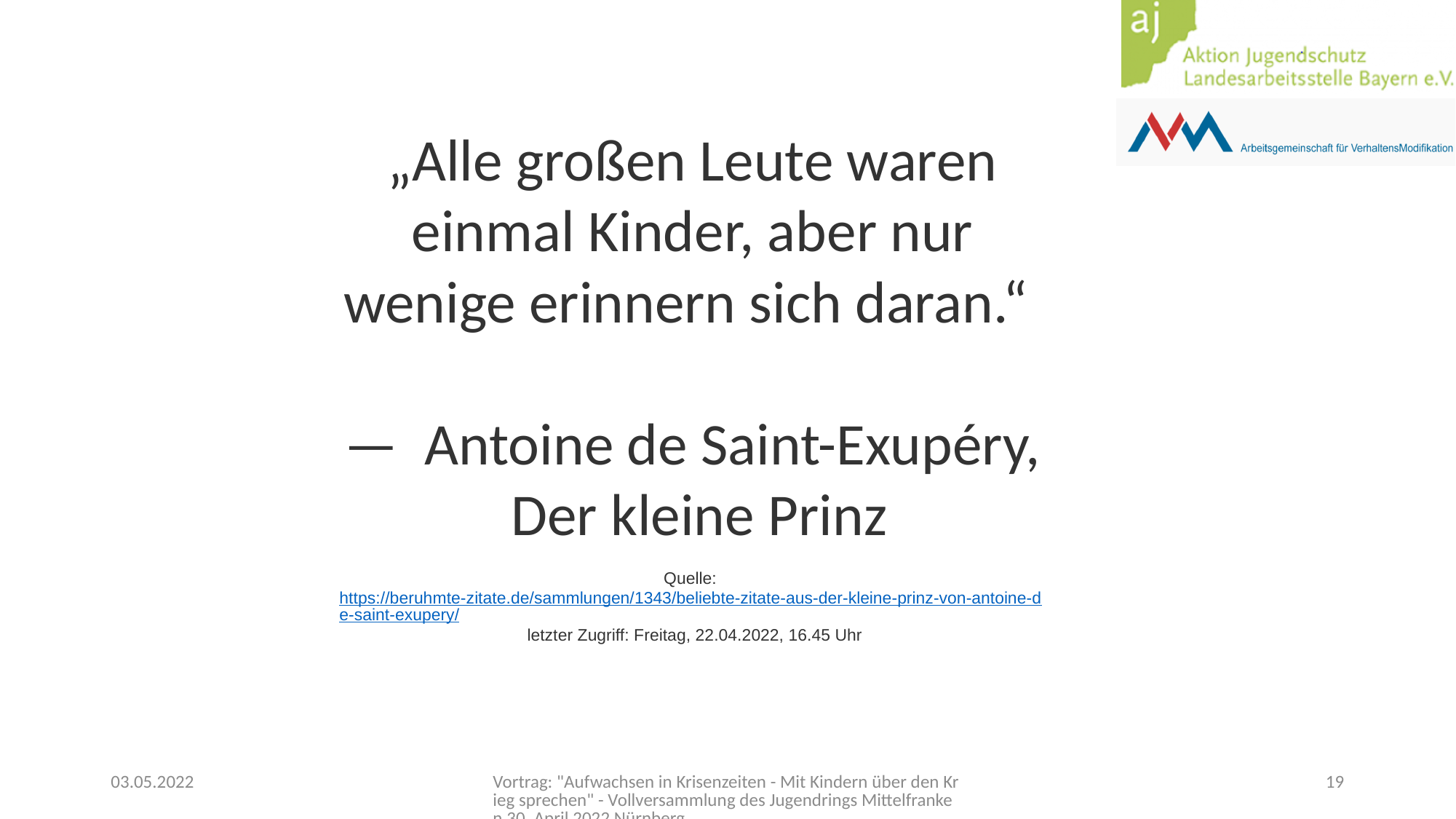

„Alle großen Leute waren einmal Kinder, aber nur wenige erinnern sich daran.“

—  Antoine de Saint-Exupéry,
 Der kleine Prinz
Quelle: https://beruhmte-zitate.de/sammlungen/1343/beliebte-zitate-aus-der-kleine-prinz-von-antoine-de-saint-exupery/ letzter Zugriff: Freitag, 22.04.2022, 16.45 Uhr

03.05.2022
Vortrag: "Aufwachsen in Krisenzeiten - Mit Kindern über den Krieg sprechen" - Vollversammlung des Jugendrings Mittelfranken 30. April 2022 Nürnberg
19